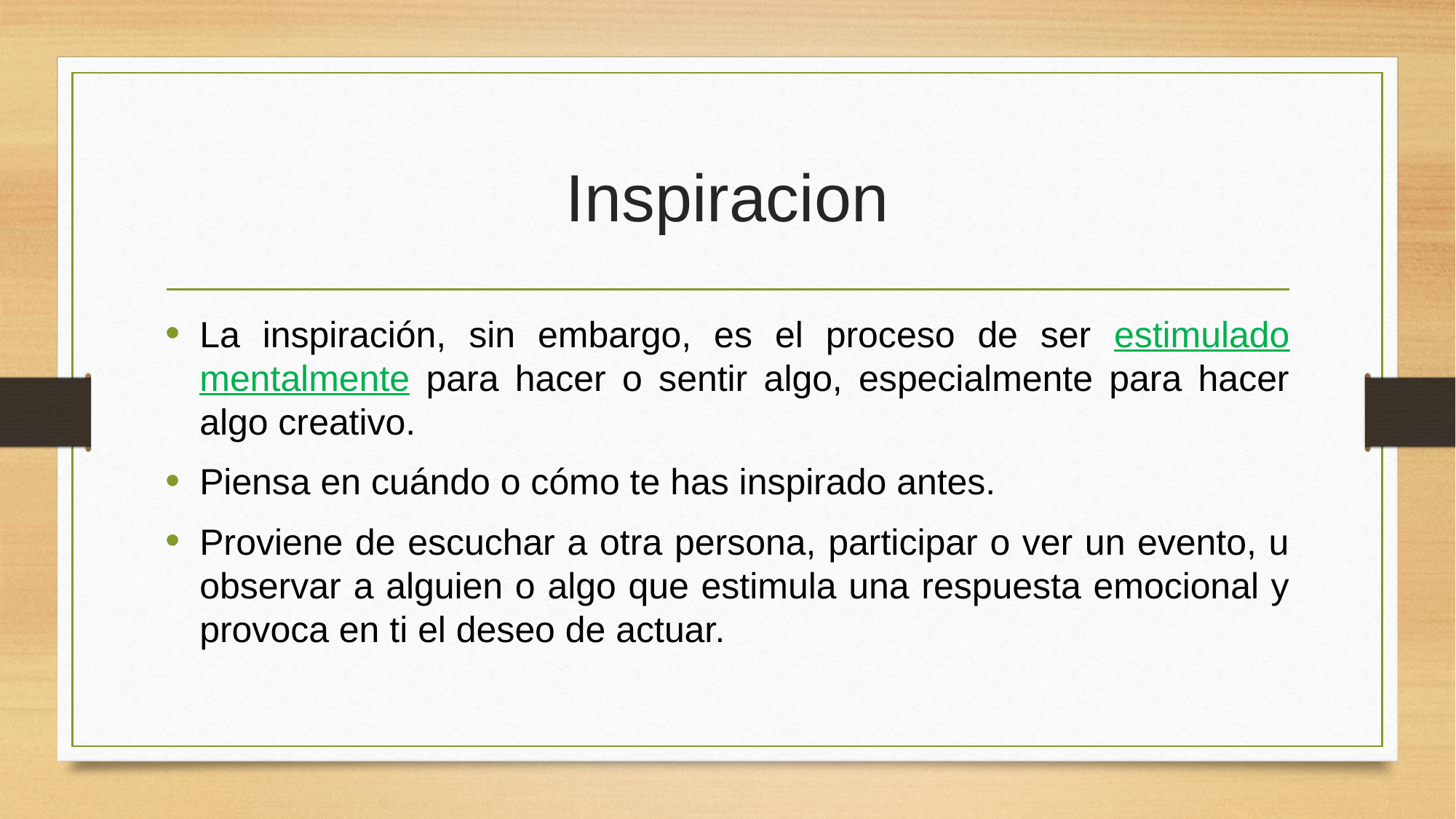

# Inspiracion
La inspiración, sin embargo, es el proceso de ser estimulado mentalmente para hacer o sentir algo, especialmente para hacer algo creativo.
Piensa en cuándo o cómo te has inspirado antes.
Proviene de escuchar a otra persona, participar o ver un evento, u observar a alguien o algo que estimula una respuesta emocional y provoca en ti el deseo de actuar.